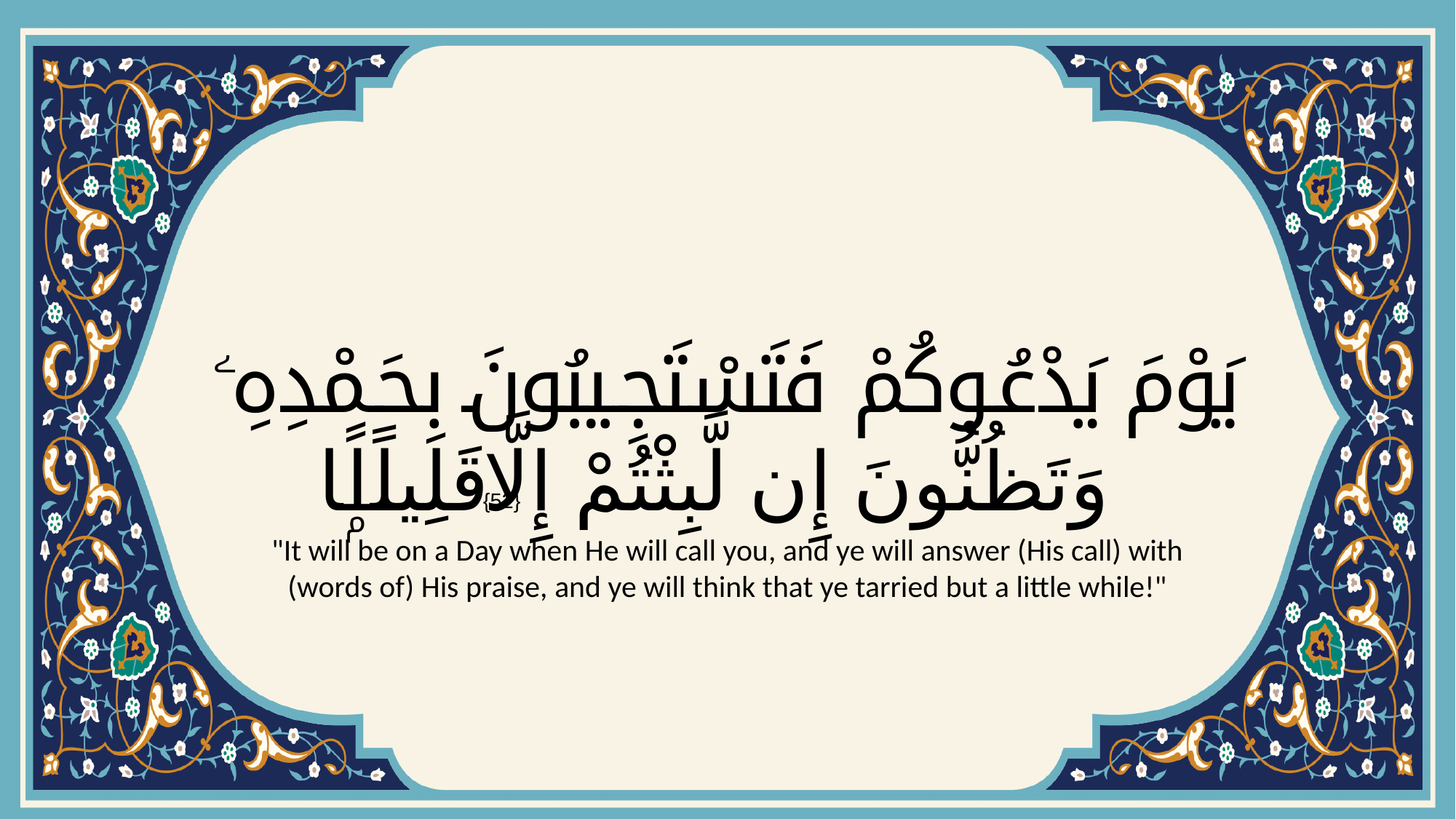

# يَوْمَ يَدْعُوكُمْ فَتَسْتَجِيبُونَ بِحَمْدِهِۦ وَتَظُنُّونَ إِن لَّبِثْتُمْ إِلَّا قَلِيلًۭا
{52}
"It will be on a Day when He will call you, and ye will answer (His call) with (words of) His praise, and ye will think that ye tarried but a little while!"